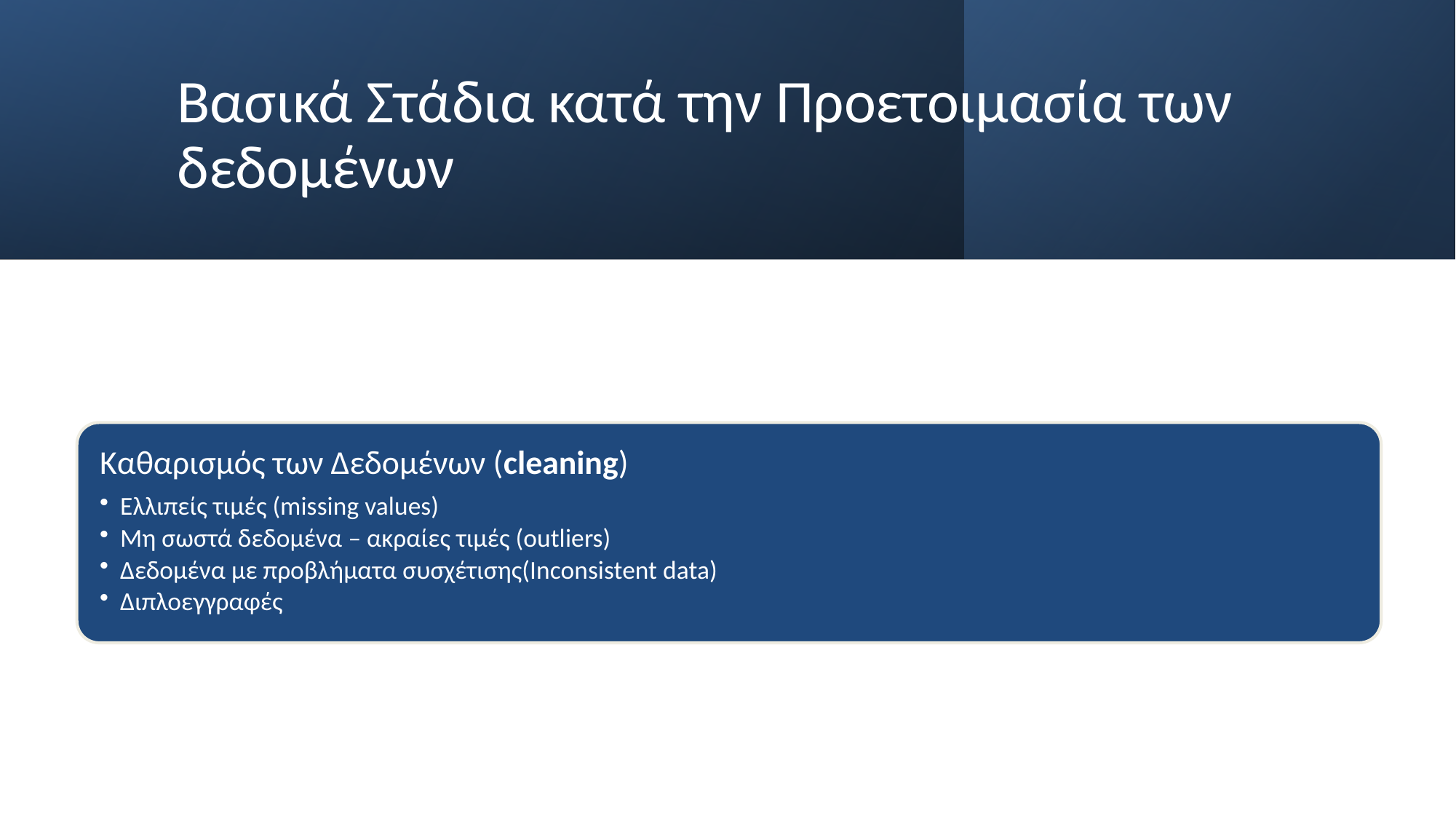

# Βασικά Στάδια κατά την Προετοιμασία των  δεδομένων
Καθαρισμός των Δεδομένων (cleaning)
Ελλιπείς τιμές (missing values)
Μη σωστά δεδομένα – ακραίες τιμές (outliers)
Δεδομένα με προβλήματα συσχέτισης(Inconsistent data)
Διπλοεγγραφές